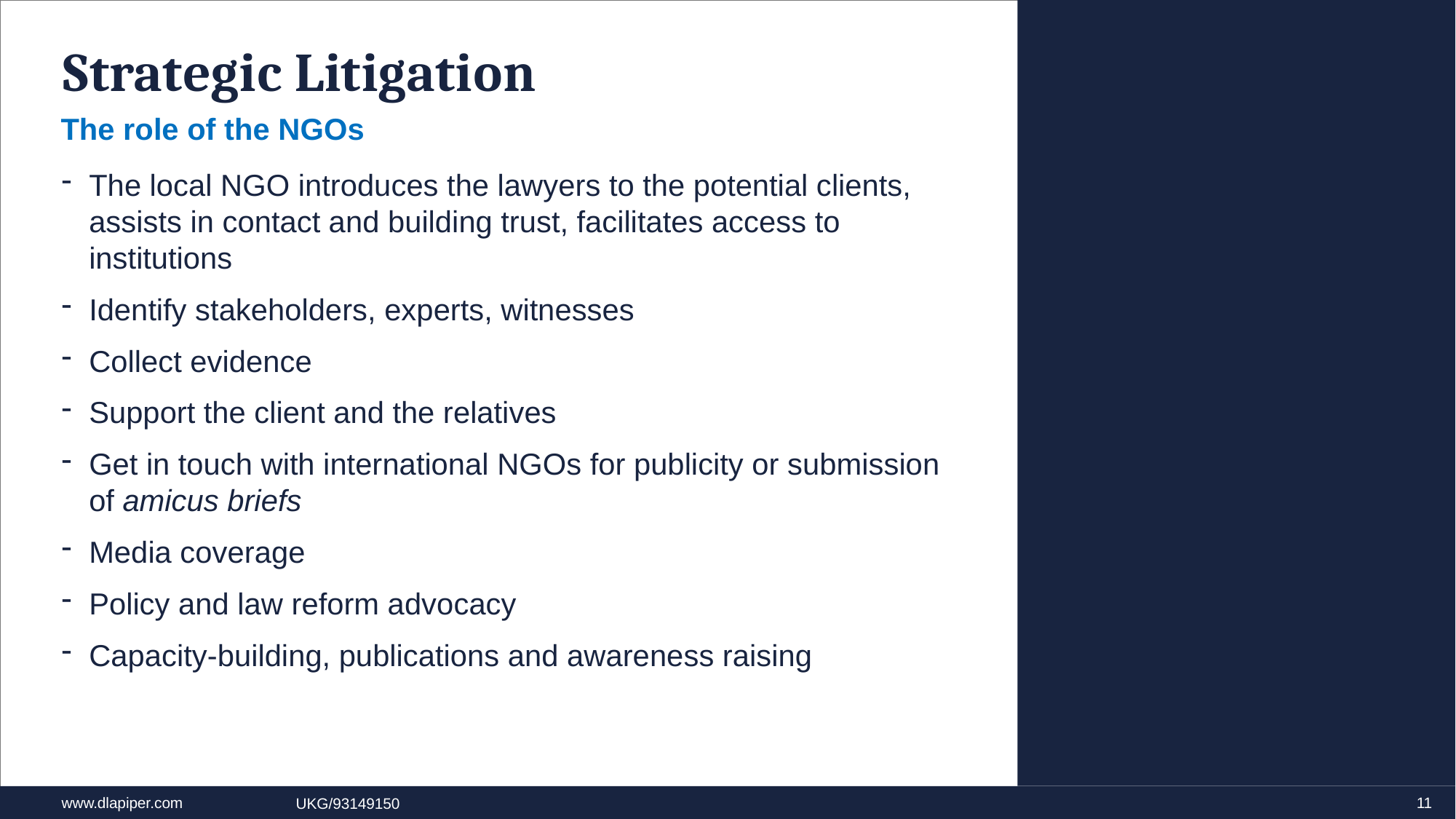

# Strategic Litigation
 The role of the NGOs
The local NGO introduces the lawyers to the potential clients, assists in contact and building trust, facilitates access to institutions
Identify stakeholders, experts, witnesses
Collect evidence
Support the client and the relatives
Get in touch with international NGOs for publicity or submission of amicus briefs
Media coverage
Policy and law reform advocacy
Capacity-building, publications and awareness raising

11
UKG/93149150